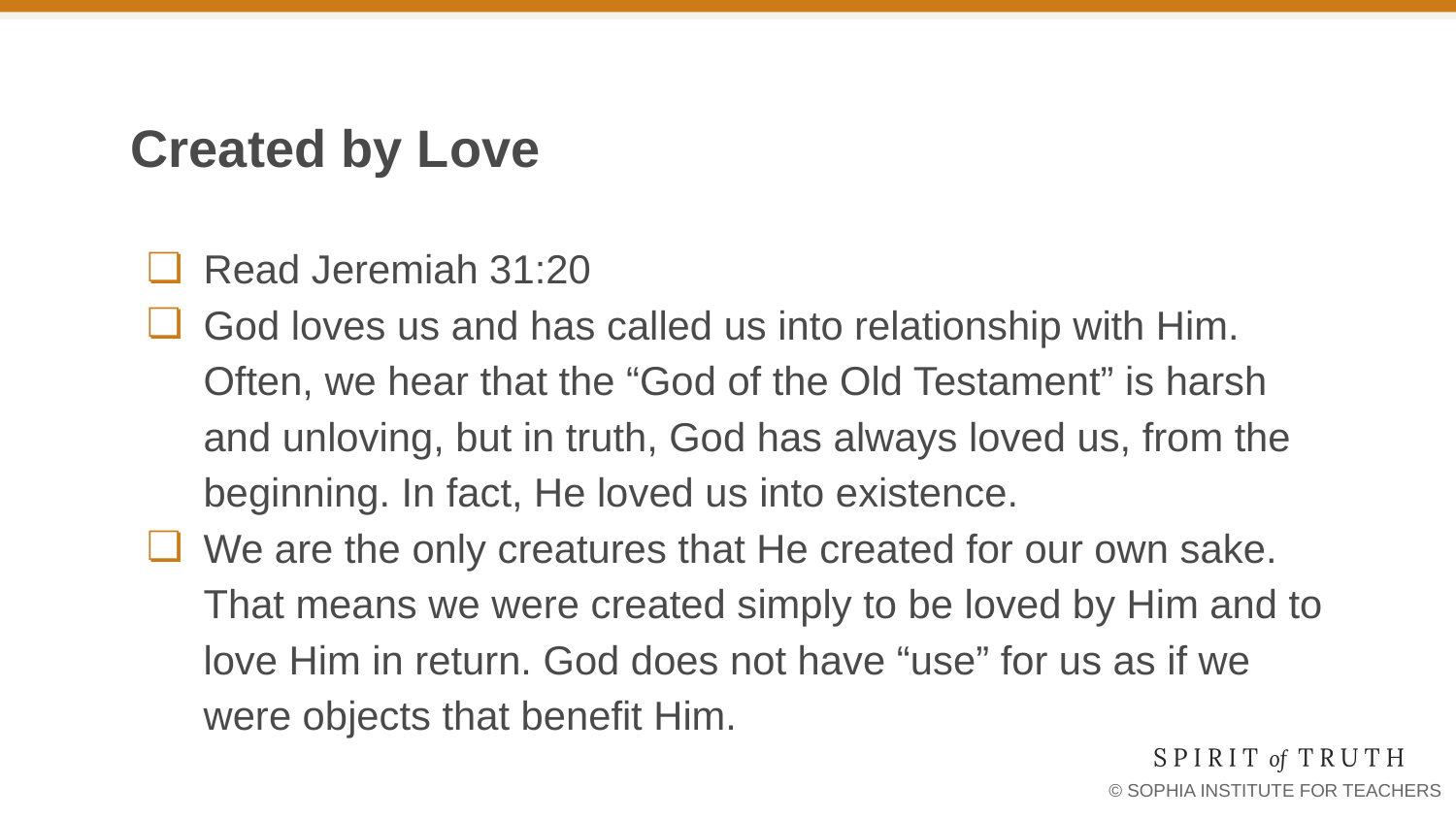

# Created by Love
Read Jeremiah 31:20
God loves us and has called us into relationship with Him. Often, we hear that the “God of the Old Testament” is harsh and unloving, but in truth, God has always loved us, from the beginning. In fact, He loved us into existence.
We are the only creatures that He created for our own sake. That means we were created simply to be loved by Him and to love Him in return. God does not have “use” for us as if we were objects that benefit Him.